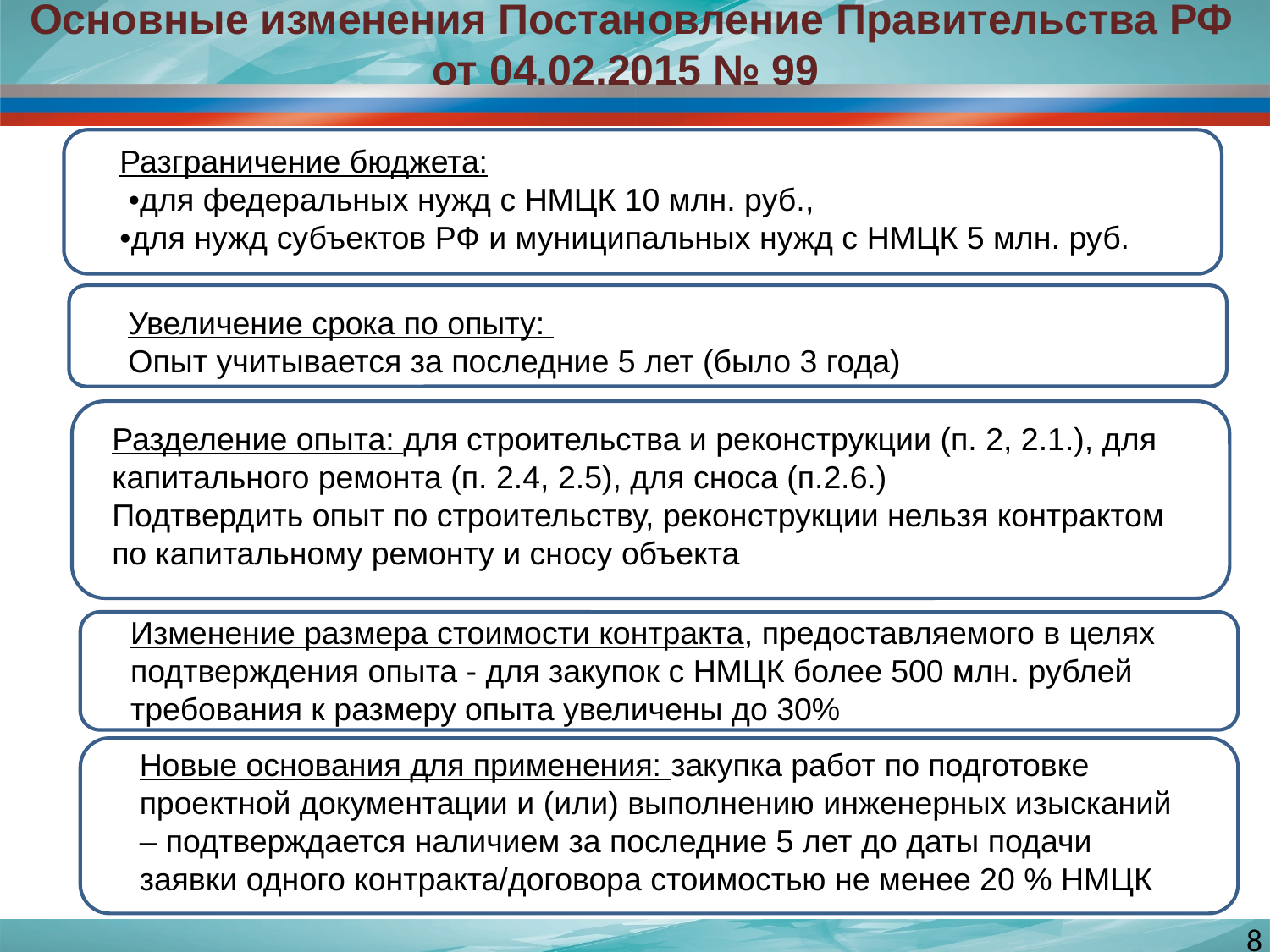

Основные изменения Постановление Правительства РФ от 04.02.2015 № 99

Разграничение бюджета:
 •для федеральных нужд с НМЦК 10 млн. руб.,
•для нужд субъектов РФ и муниципальных нужд с НМЦК 5 млн. руб.

Увеличение срока по опыту:
Опыт учитывается за последние 5 лет (было 3 года)

Разделение опыта: для строительства и реконструкции (п. 2, 2.1.), для капитального ремонта (п. 2.4, 2.5), для сноса (п.2.6.)
Подтвердить опыт по строительству, реконструкции нельзя контрактом по капитальному ремонту и сносу объекта
Изменение размера стоимости контракта, предоставляемого в целях подтверждения опыта - для закупок с НМЦК более 500 млн. рублей требования к размеру опыта увеличены до 30%

Новые основания для применения: закупка работ по подготовке проектной документации и (или) выполнению инженерных изысканий – подтверждается наличием за последние 5 лет до даты подачи заявки одного контракта/договора стоимостью не менее 20 % НМЦК
8